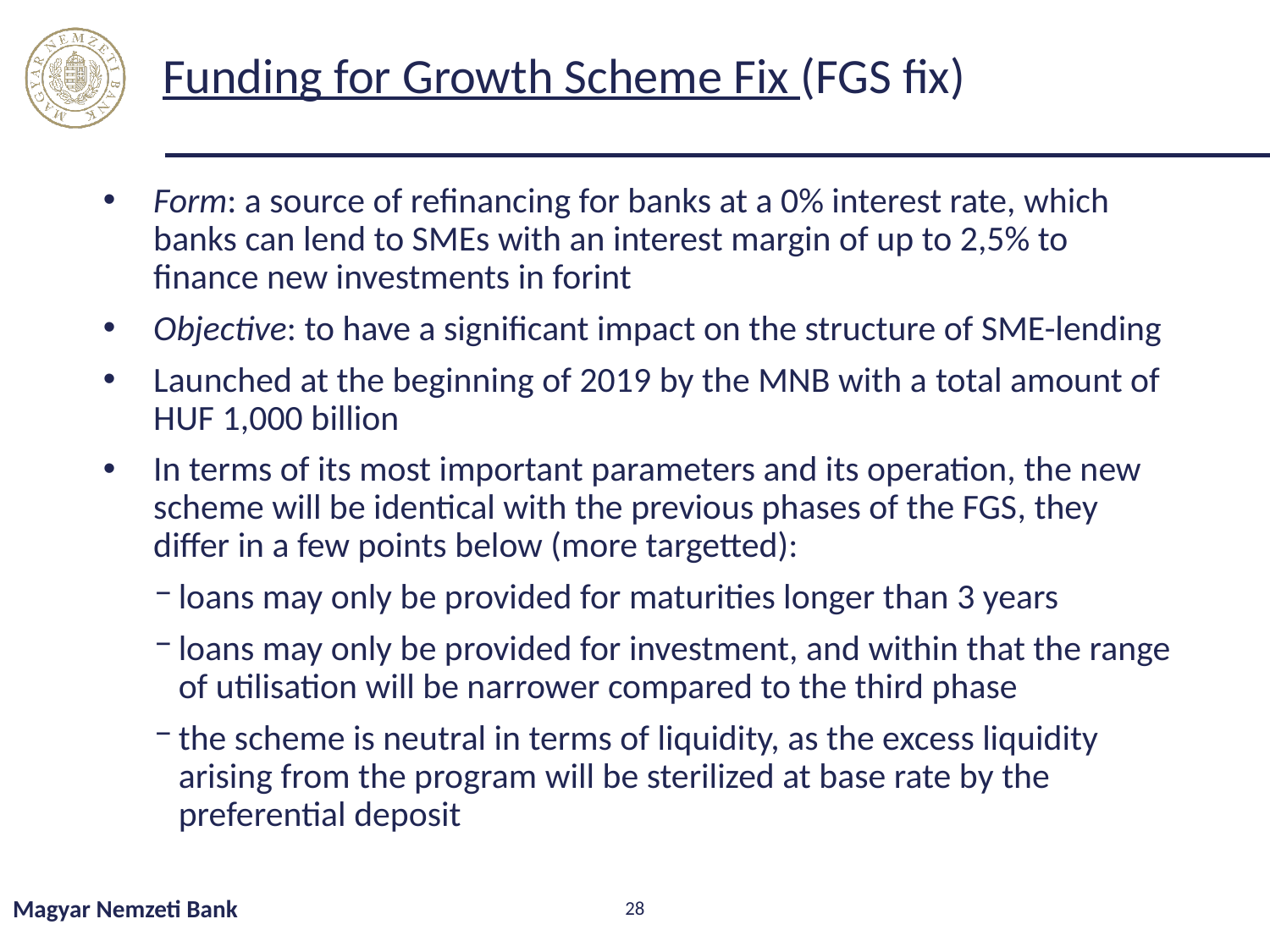

# Funding for Growth Scheme Fix (FGS fix)
Form: a source of refinancing for banks at a 0% interest rate, which banks can lend to SMEs with an interest margin of up to 2,5% to finance new investments in forint
Objective: to have a significant impact on the structure of SME-lending
Launched at the beginning of 2019 by the MNB with a total amount of HUF 1,000 billion
In terms of its most important parameters and its operation, the new scheme will be identical with the previous phases of the FGS, they differ in a few points below (more targetted):
loans may only be provided for maturities longer than 3 years
loans may only be provided for investment, and within that the range of utilisation will be narrower compared to the third phase
the scheme is neutral in terms of liquidity, as the excess liquidity arising from the program will be sterilized at base rate by the preferential deposit

Magyar Nemzeti Bank
28